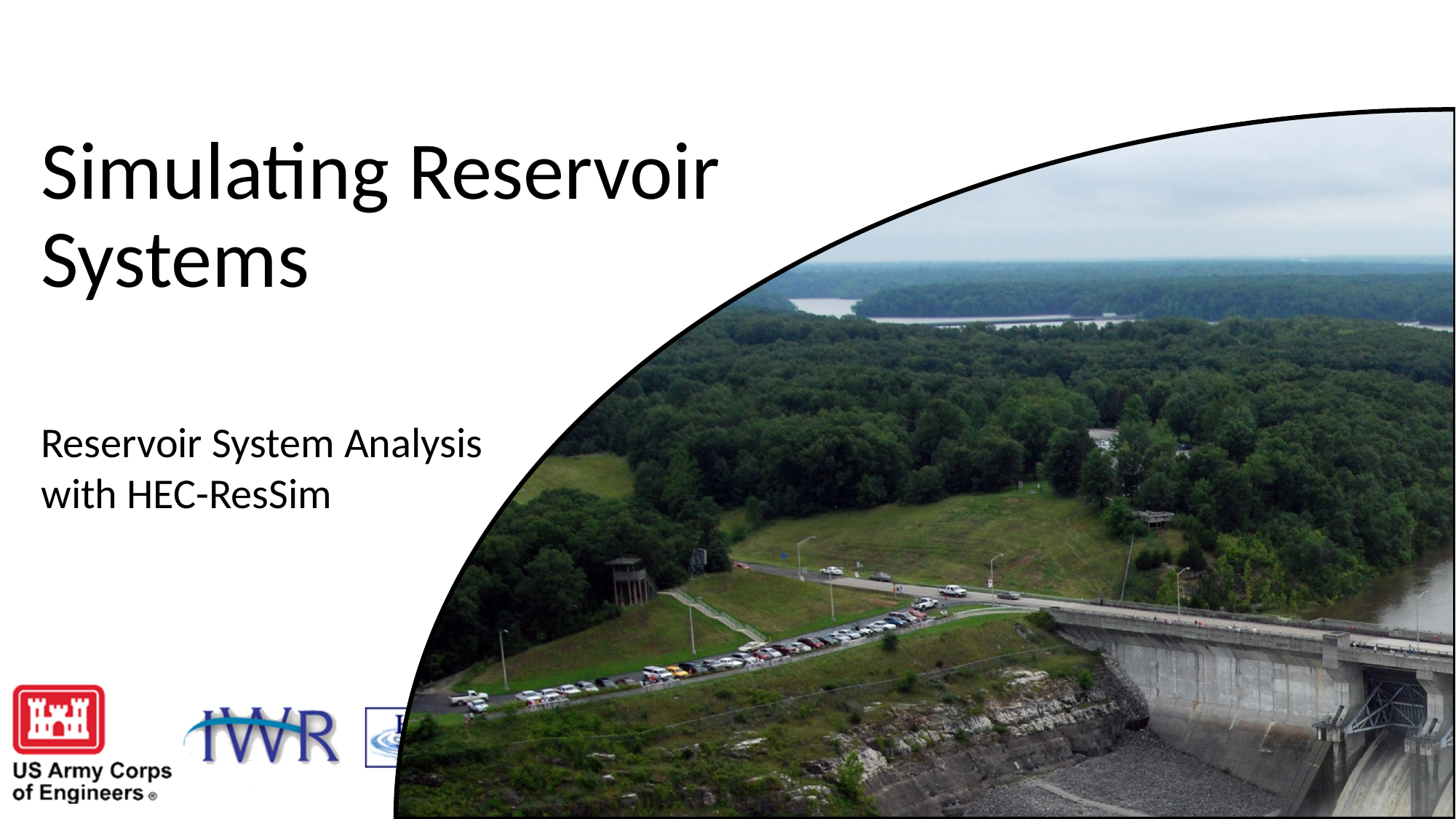

# Simulating Reservoir Systems

Reservoir System Analysis with HEC-ResSim